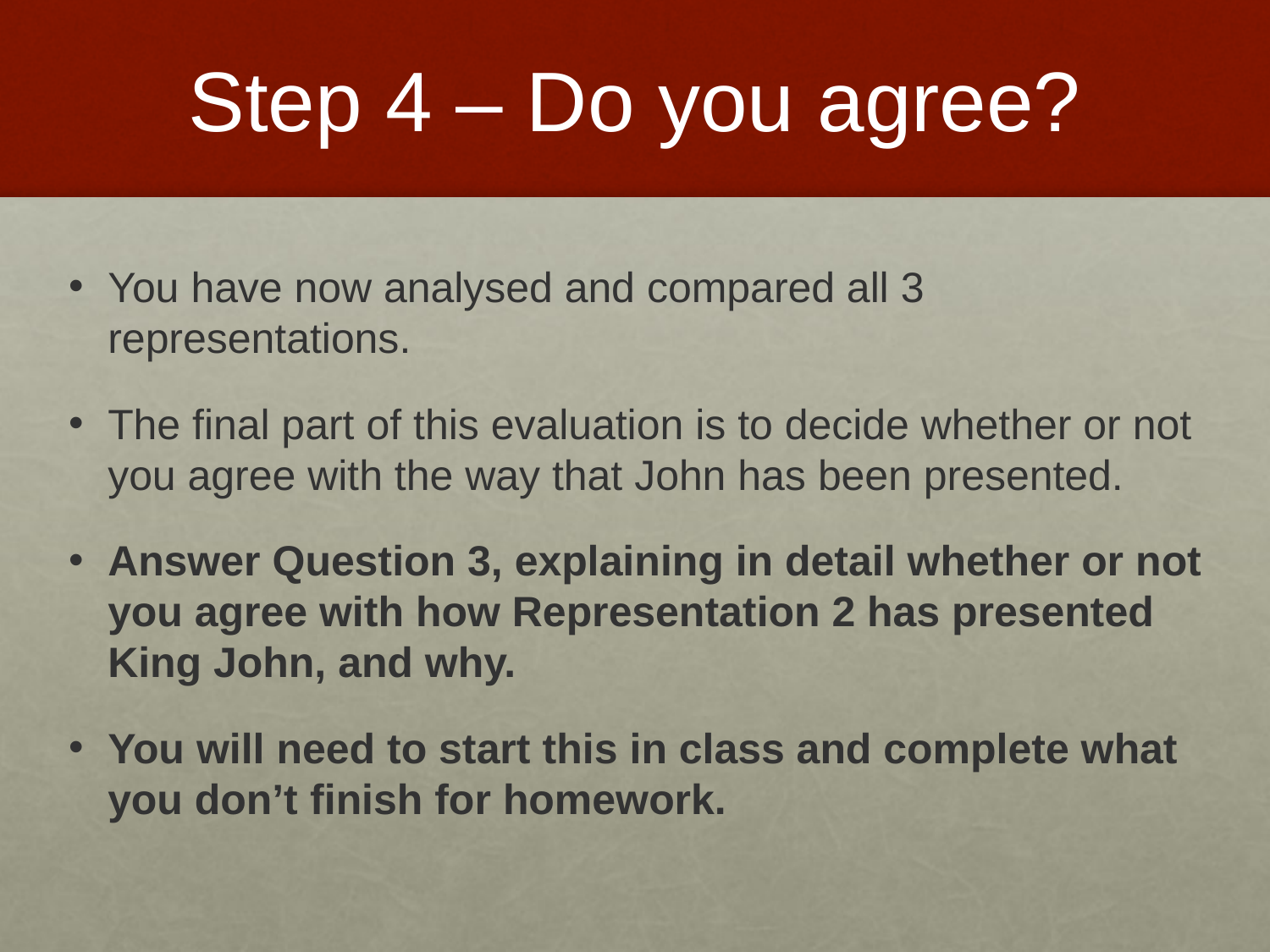

# Step 4 – Do you agree?
You have now analysed and compared all 3 representations.
The final part of this evaluation is to decide whether or not you agree with the way that John has been presented.
Answer Question 3, explaining in detail whether or not you agree with how Representation 2 has presented King John, and why.
You will need to start this in class and complete what you don’t finish for homework.